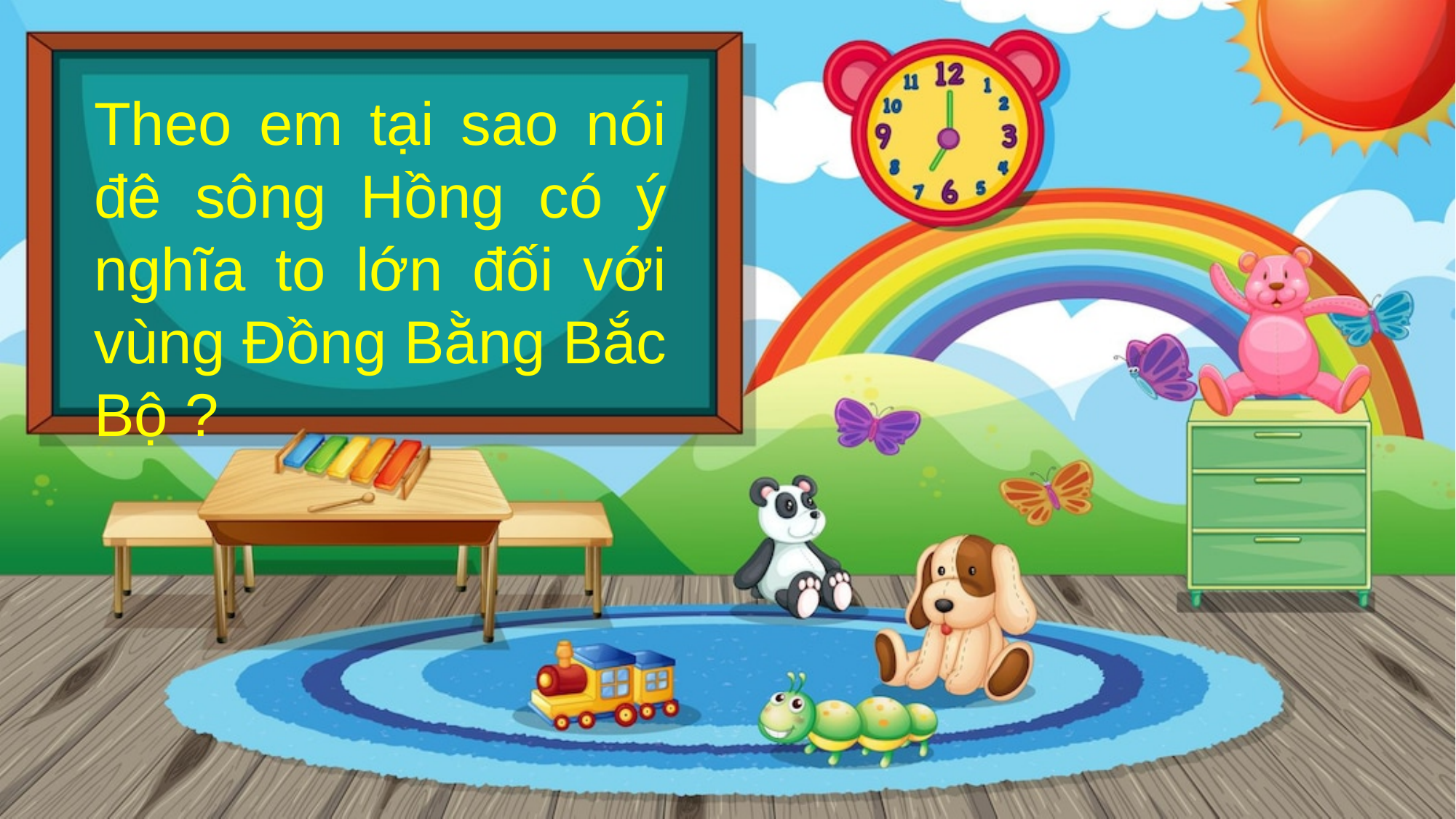

Theo em tại sao nói đê sông Hồng có ý nghĩa to lớn đối với vùng Đồng Bằng Bắc Bộ ?